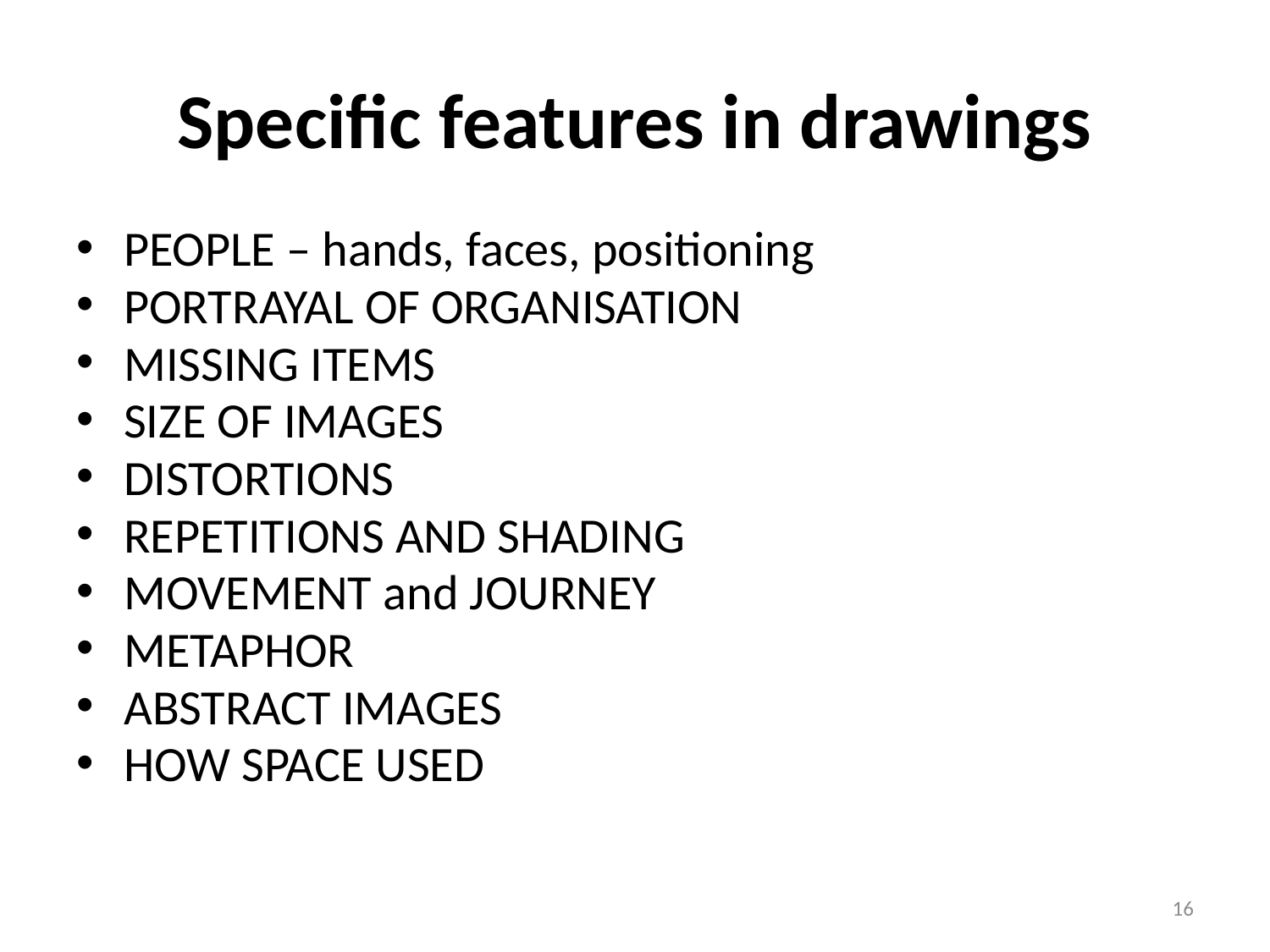

# Specific features in drawings
PEOPLE – hands, faces, positioning
PORTRAYAL OF ORGANISATION
MISSING ITEMS
SIZE OF IMAGES
DISTORTIONS
REPETITIONS AND SHADING
MOVEMENT and JOURNEY
METAPHOR
ABSTRACT IMAGES
HOW SPACE USED
16